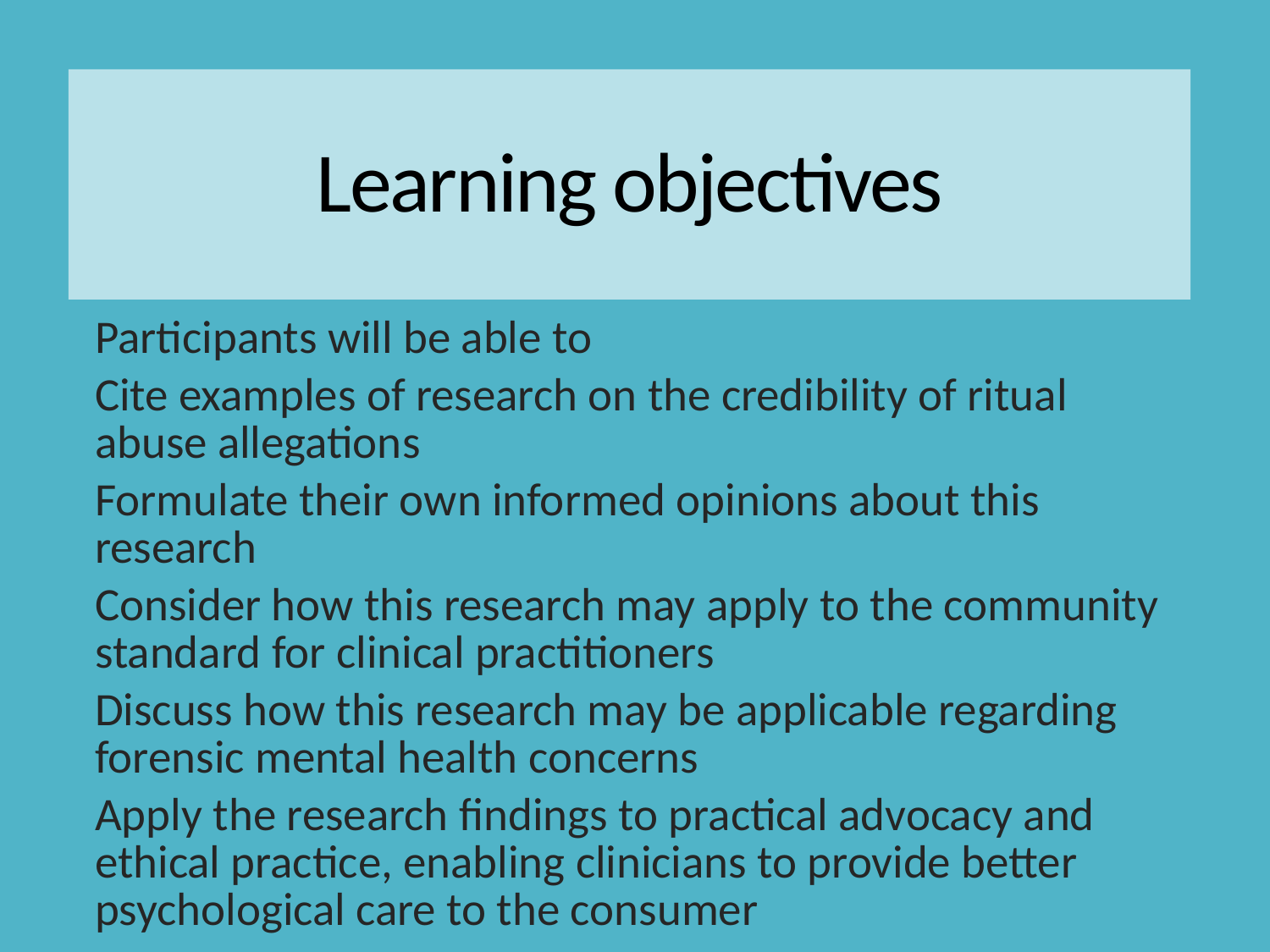

# Learning objectives

Participants will be able to
Cite examples of research on the credibility of ritual abuse allegations
Formulate their own informed opinions about this research
Consider how this research may apply to the community standard for clinical practitioners
Discuss how this research may be applicable regarding forensic mental health concerns
Apply the research findings to practical advocacy and ethical practice, enabling clinicians to provide better psychological care to the consumer